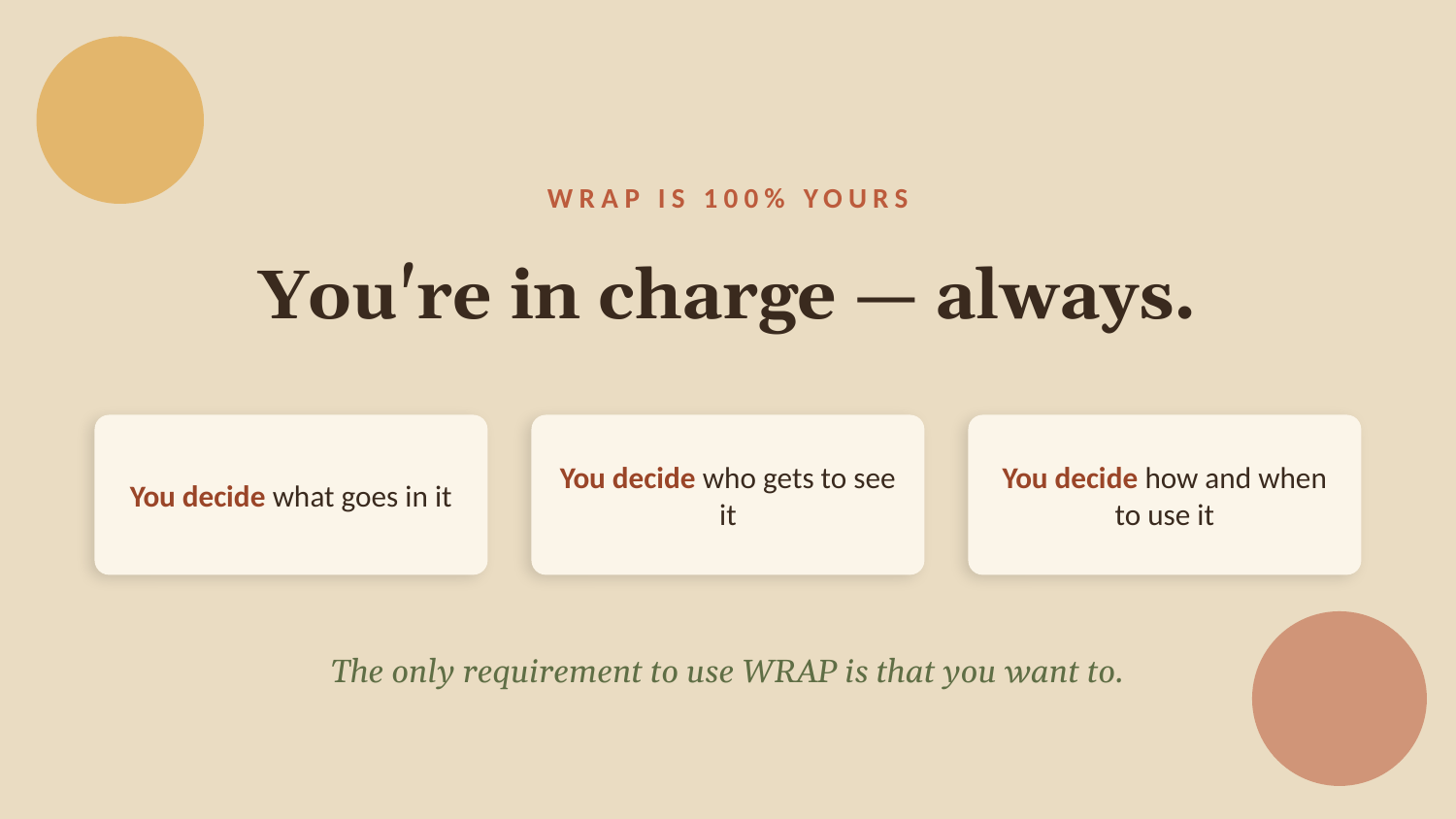

WRAP IS 100% YOURS
You're in charge — always.

You decide what goes in it
You decide who gets to see it
You decide how and when to use it

The only requirement to use WRAP is that you want to.